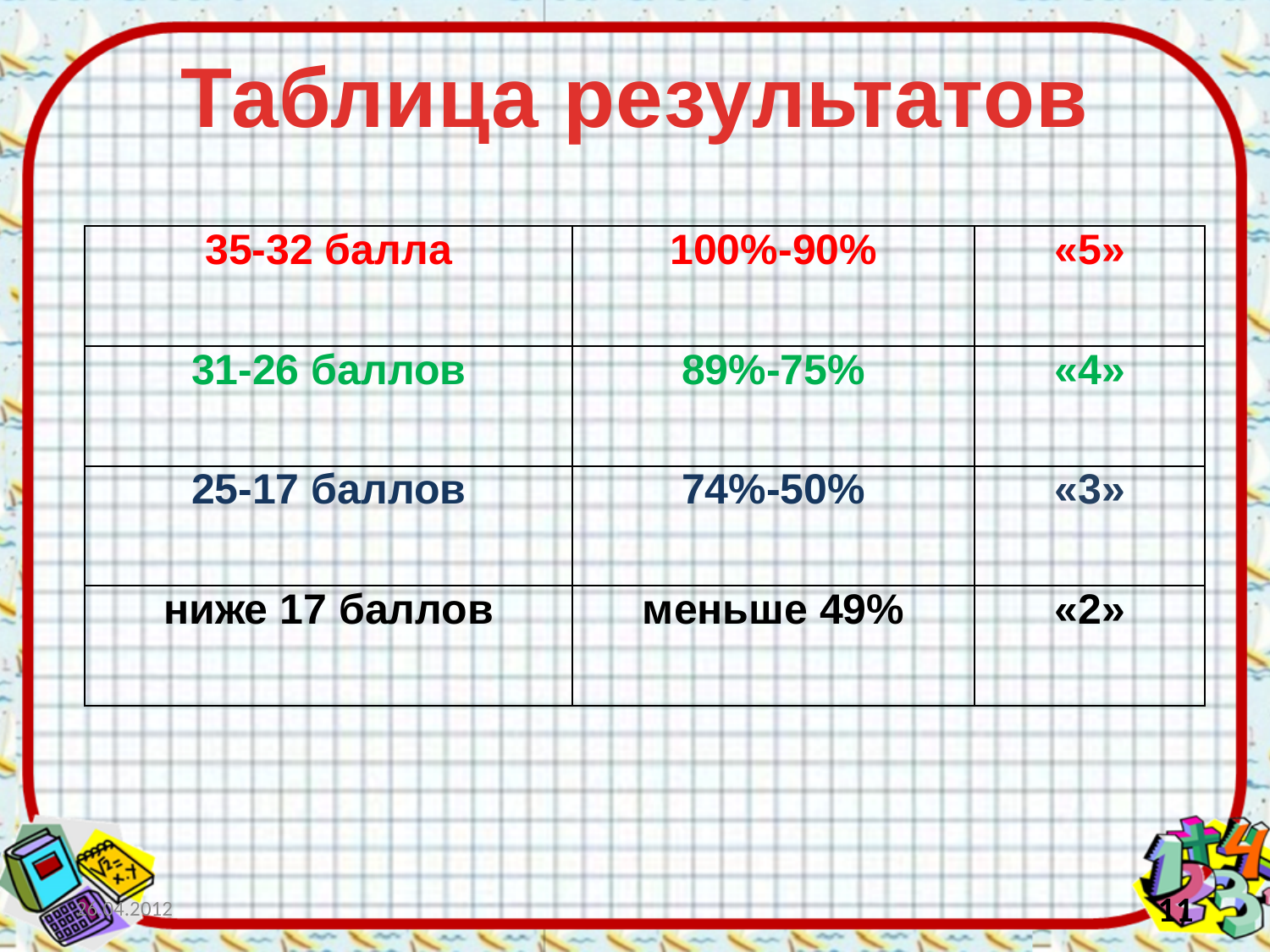

Таблица результатов

| 35-32 балла | 100%-90% | «5» |
| --- | --- | --- |
| 31-26 баллов | 89%-75% | «4» |
| 25-17 баллов | 74%-50% | «3» |
| ниже 17 баллов | меньше 49% | «2» |
26.04.2012
11